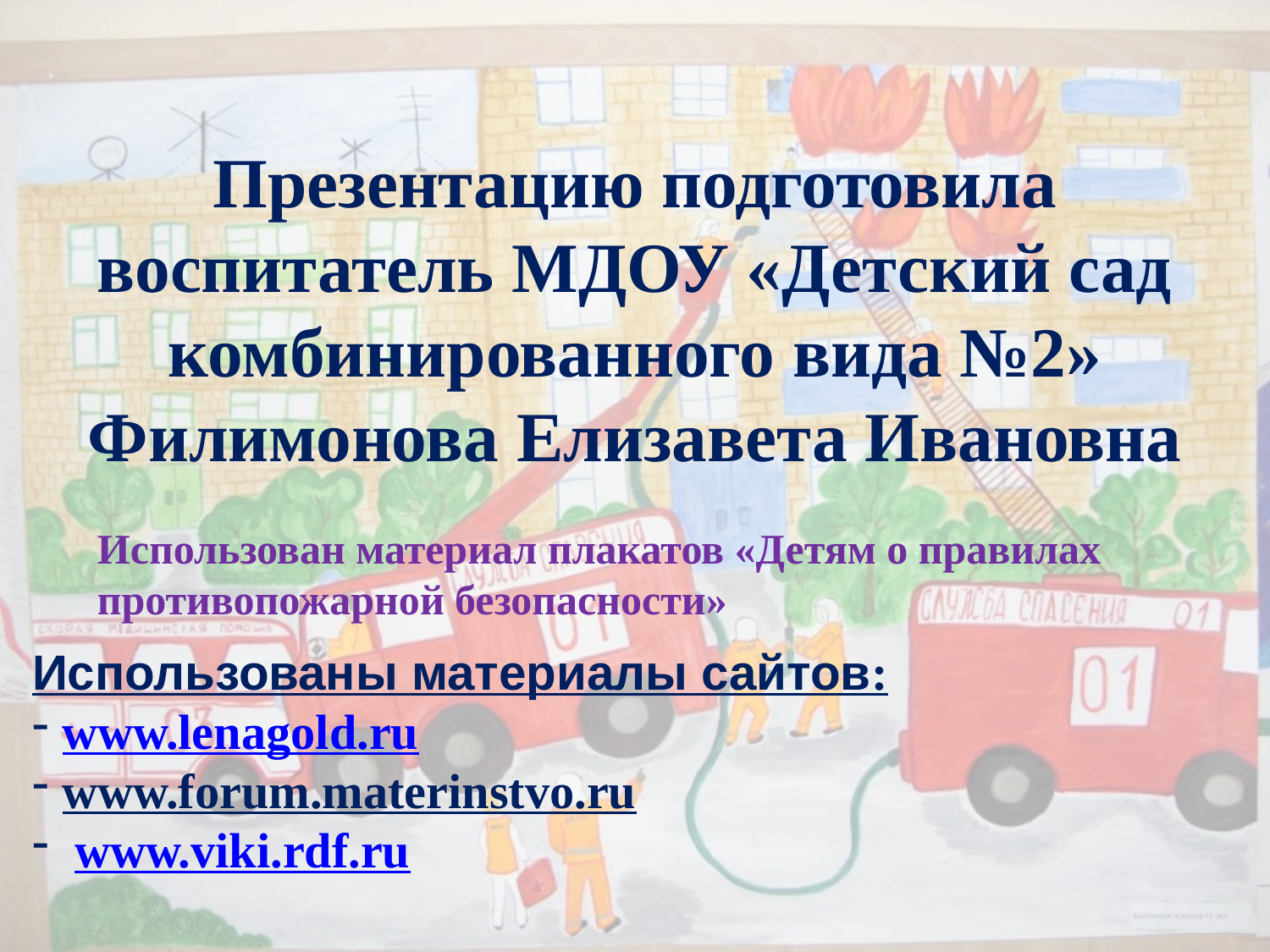

Презентацию подготовила
воспитатель МДОУ «Детский сад
комбинированного вида №2»
Филимонова Елизавета Ивановна

Использован материал плакатов «Детям о правилах противопожарной безопасности»
Использованы материалы сайтов:
www.lenagold.ru
www.forum.materinstvo.ru
 www.viki.rdf.ru